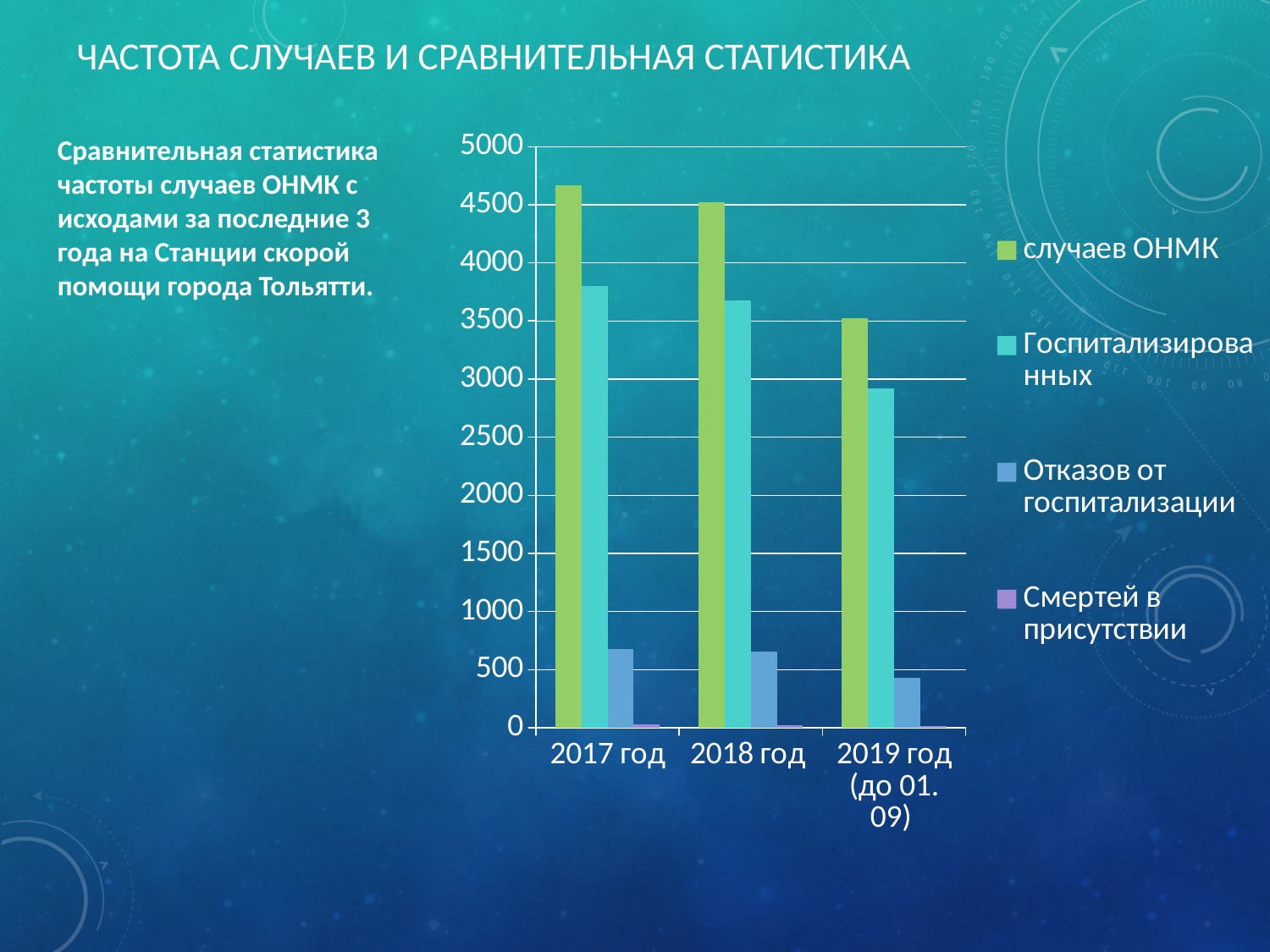

Частота случаев и сравнительная статистика

### Chart

| Category | случаев ОНМК | Госпитализированных | Отказов от госпитализации | Смертей в присутствии  |
|---|---|---|---|---|
| 2017 год | 4668.0 | 3799.0 | 680.0 | 30.0 |
| 2018 год  | 4524.0 | 3676.0 | 658.0 | 25.0 |
| 2019 год (до 01. 09)  | 3525.0 | 2919.0 | 429.0 | 16.0 |
Сравнительная статистика частоты случаев ОНМК с исходами за последние 3 года на Станции скорой помощи города Тольятти.